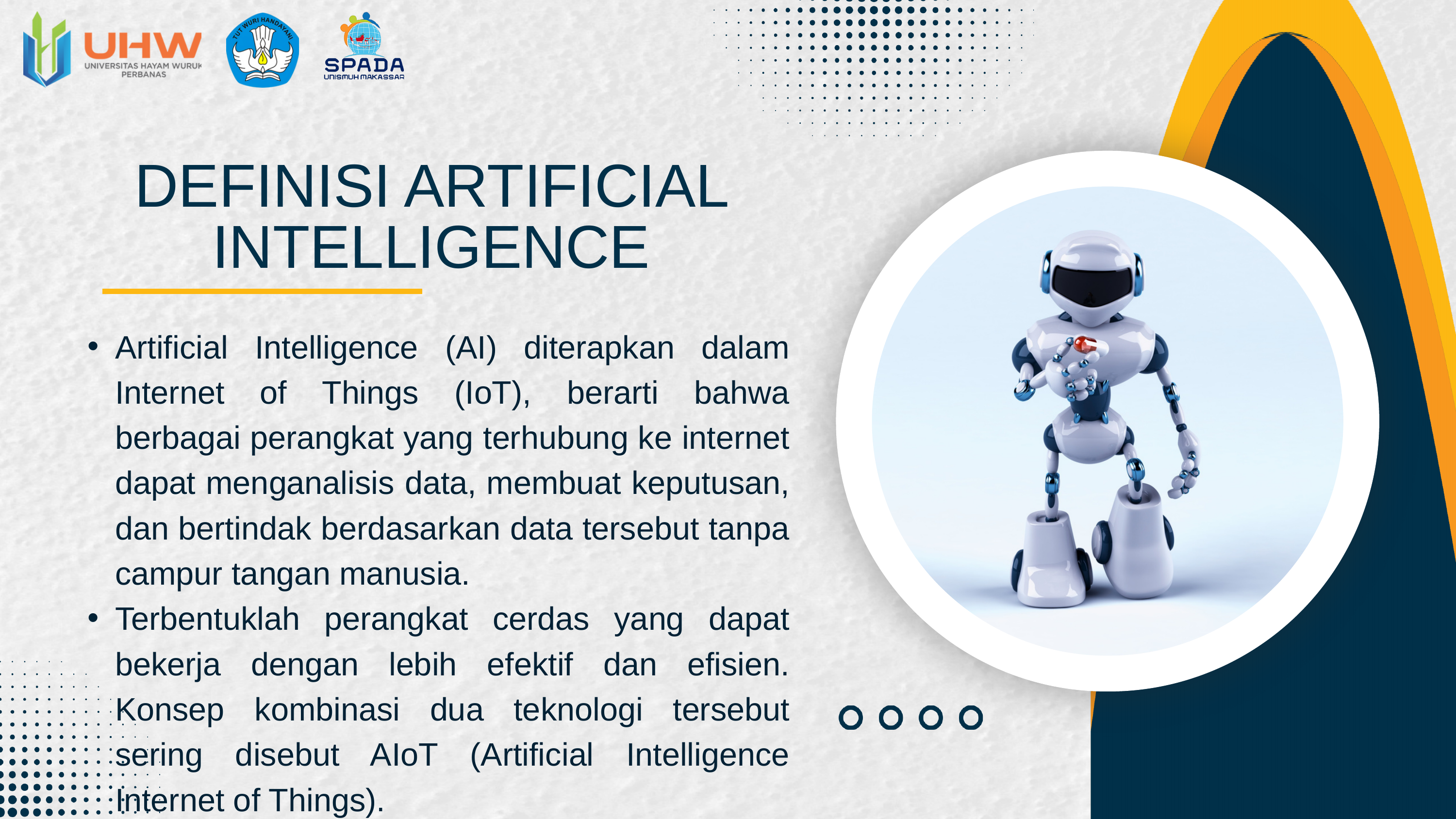

DEFINISI ARTIFICIAL INTELLIGENCE

Artificial Intelligence (AI) diterapkan dalam Internet of Things (IoT), berarti bahwa berbagai perangkat yang terhubung ke internet dapat menganalisis data, membuat keputusan, dan bertindak berdasarkan data tersebut tanpa campur tangan manusia.
Terbentuklah perangkat cerdas yang dapat bekerja dengan lebih efektif dan efisien. Konsep kombinasi dua teknologi tersebut sering disebut AIoT (Artificial Intelligence Internet of Things).